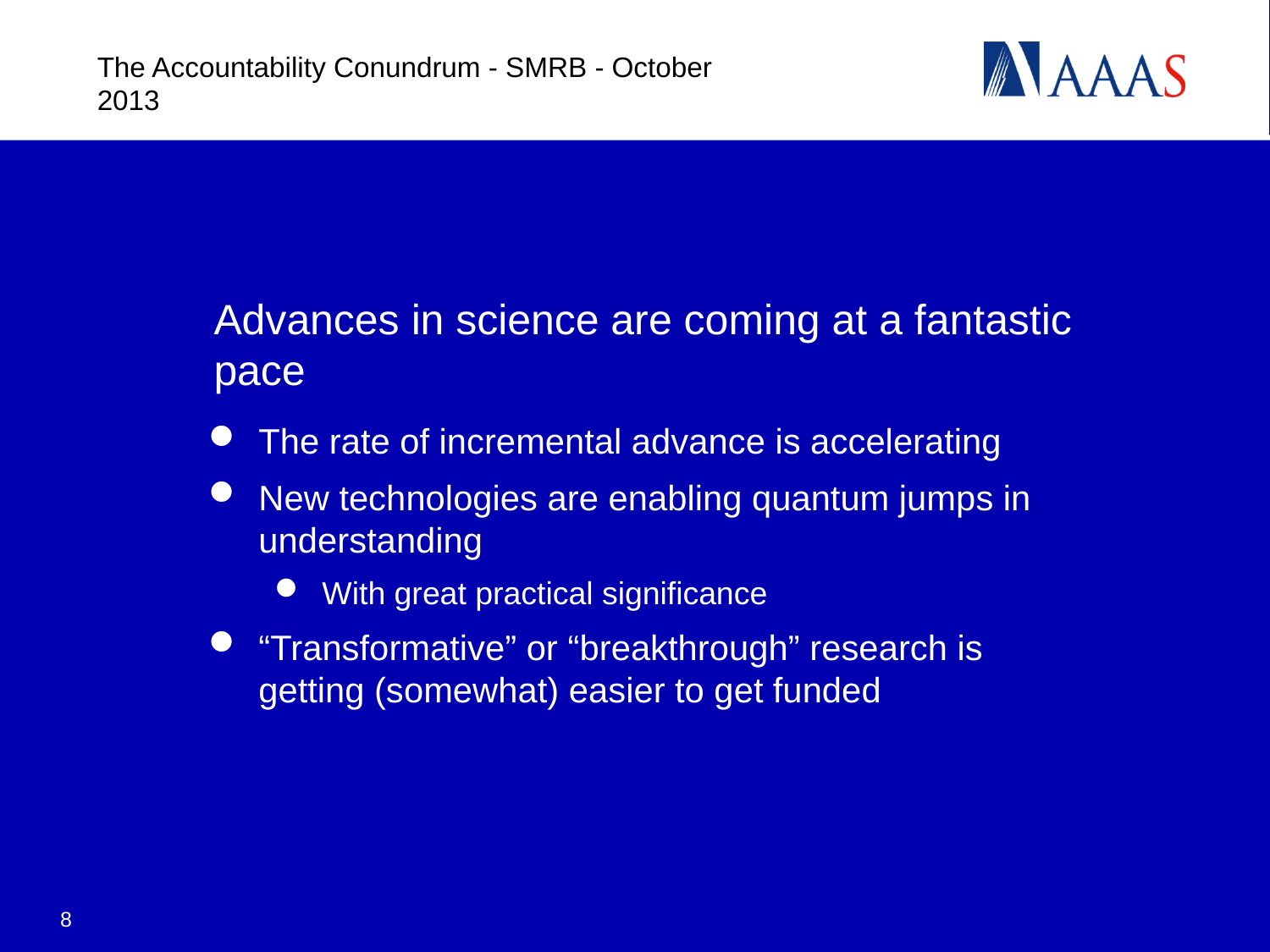

The Accountability Conundrum - SMRB - October 2013
# Advances in science are coming at a fantastic pace
The rate of incremental advance is accelerating
New technologies are enabling quantum jumps in understanding
With great practical significance
“Transformative” or “breakthrough” research is getting (somewhat) easier to get funded
8